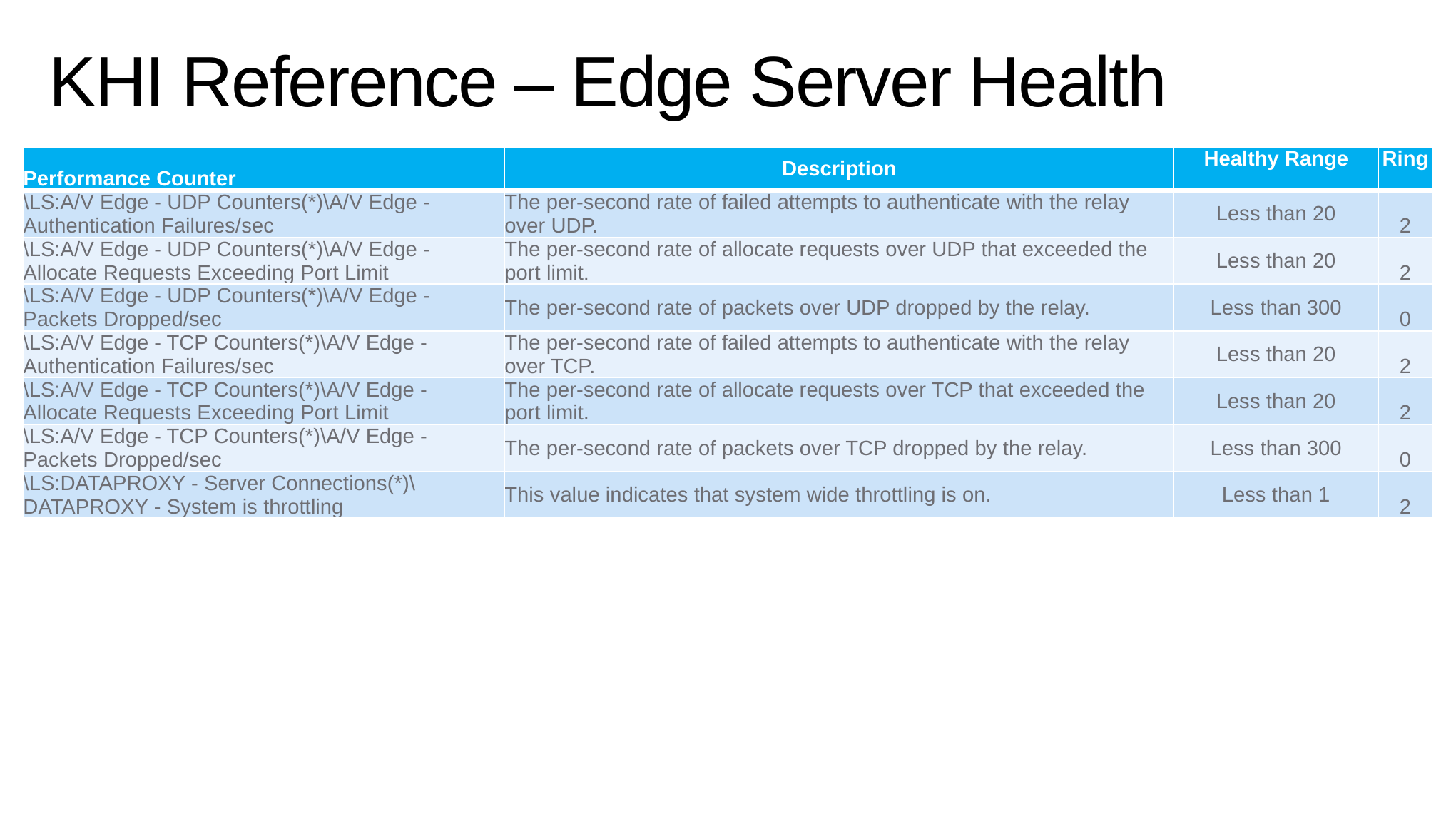

# KHI Reference – Edge Server Health
| Performance Counter | Description | Healthy Range | Ring |
| --- | --- | --- | --- |
| \LS:A/V Edge - UDP Counters(\*)\A/V Edge - Authentication Failures/sec | The per-second rate of failed attempts to authenticate with the relay over UDP. | Less than 20 | 2 |
| \LS:A/V Edge - UDP Counters(\*)\A/V Edge - Allocate Requests Exceeding Port Limit | The per-second rate of allocate requests over UDP that exceeded the port limit. | Less than 20 | 2 |
| \LS:A/V Edge - UDP Counters(\*)\A/V Edge - Packets Dropped/sec | The per-second rate of packets over UDP dropped by the relay. | Less than 300 | 0 |
| \LS:A/V Edge - TCP Counters(\*)\A/V Edge - Authentication Failures/sec | The per-second rate of failed attempts to authenticate with the relay over TCP. | Less than 20 | 2 |
| \LS:A/V Edge - TCP Counters(\*)\A/V Edge - Allocate Requests Exceeding Port Limit | The per-second rate of allocate requests over TCP that exceeded the port limit. | Less than 20 | 2 |
| \LS:A/V Edge - TCP Counters(\*)\A/V Edge - Packets Dropped/sec | The per-second rate of packets over TCP dropped by the relay. | Less than 300 | 0 |
| \LS:DATAPROXY - Server Connections(\*)\DATAPROXY - System is throttling | This value indicates that system wide throttling is on. | Less than 1 | 2 |